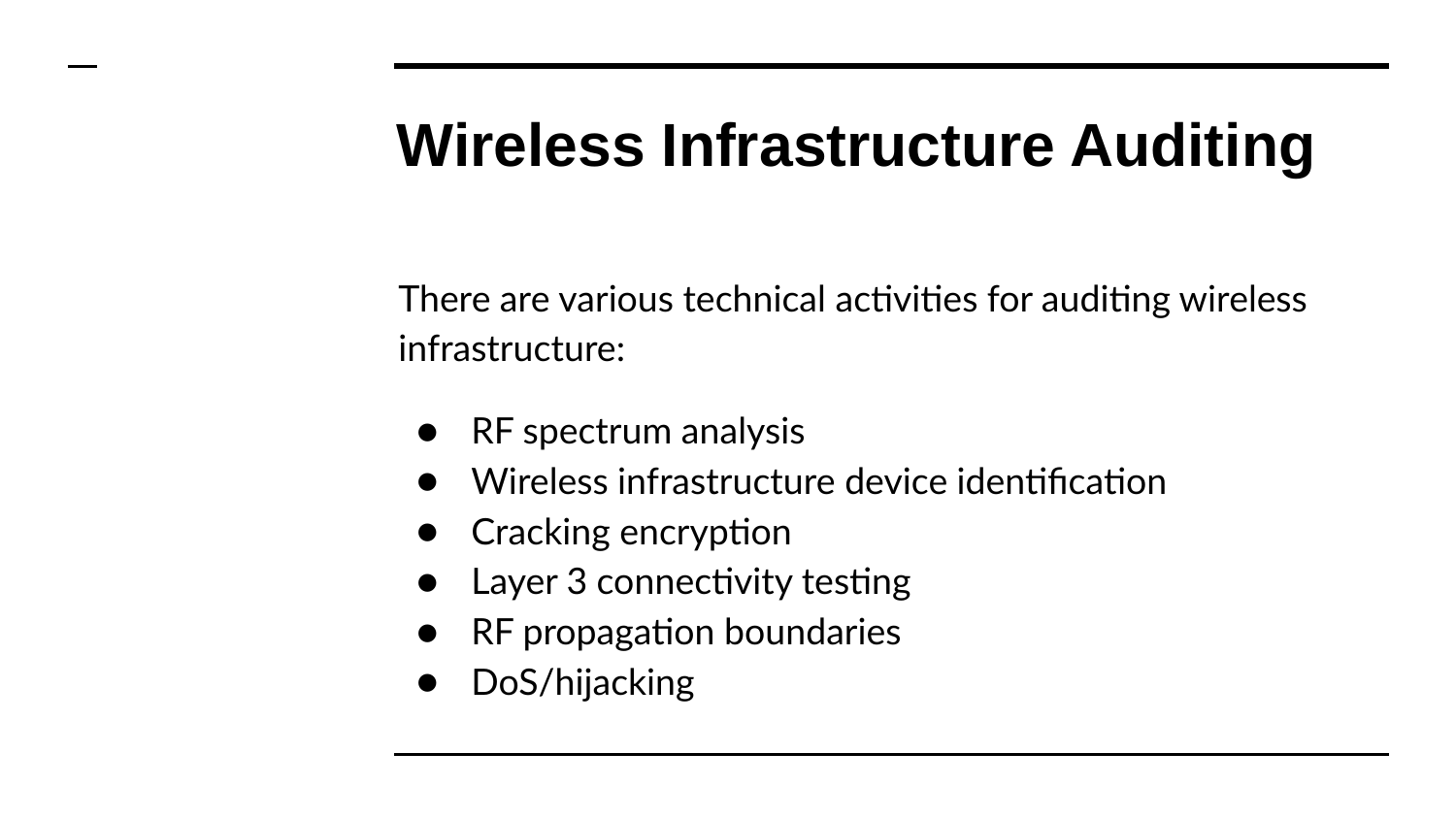

# Wireless Infrastructure Auditing
There are various technical activities for auditing wireless infrastructure:
RF spectrum analysis
Wireless infrastructure device identification
Cracking encryption
Layer 3 connectivity testing
RF propagation boundaries
DoS/hijacking